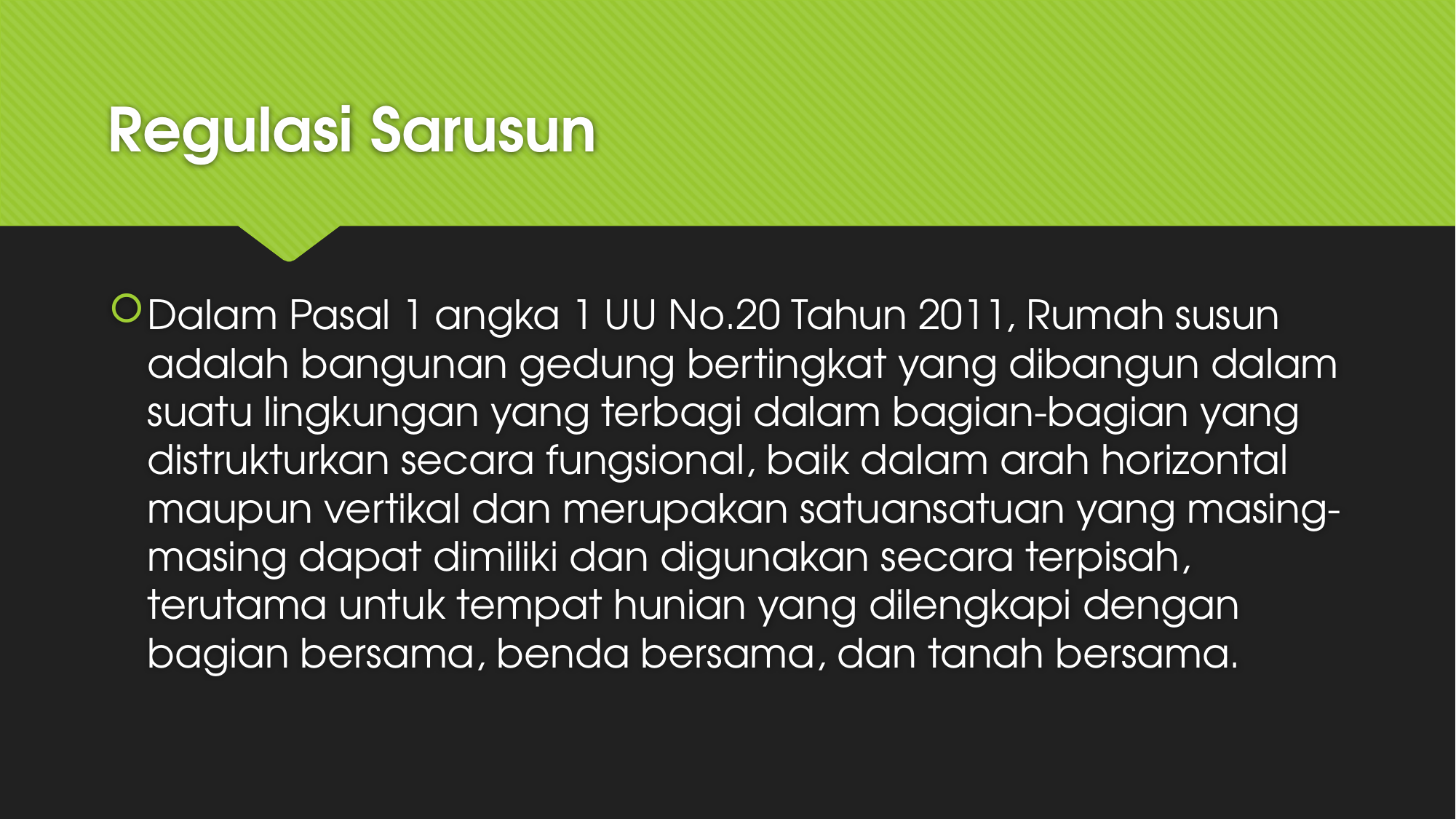

# Regulasi Sarusun
Dalam Pasal 1 angka 1 UU No.20 Tahun 2011, Rumah susun adalah bangunan gedung bertingkat yang dibangun dalam suatu lingkungan yang terbagi dalam bagian-bagian yang distrukturkan secara fungsional, baik dalam arah horizontal maupun vertikal dan merupakan satuansatuan yang masing-masing dapat dimiliki dan digunakan secara terpisah, terutama untuk tempat hunian yang dilengkapi dengan bagian bersama, benda bersama, dan tanah bersama.